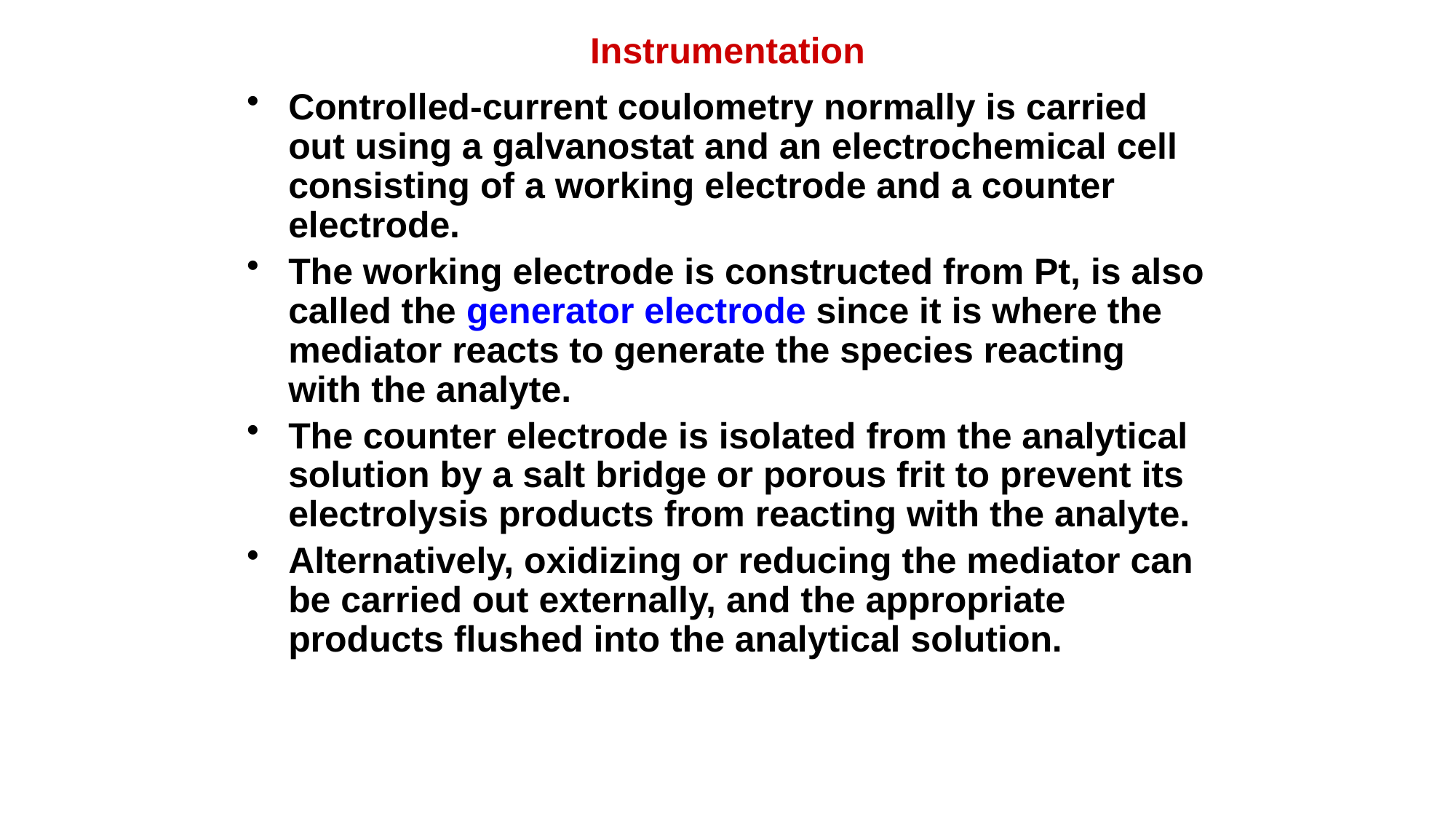

# Instrumentation
Controlled‑current coulometry normally is carried out using a galvanostat and an electrochemical cell consisting of a working electrode and a counter electrode.
The working electrode is constructed from Pt, is also called the generator electrode since it is where the mediator reacts to generate the species reacting with the analyte.
The counter electrode is isolated from the analytical solution by a salt bridge or porous frit to prevent its electrolysis products from reacting with the analyte.
Alternatively, oxidizing or reducing the mediator can be carried out externally, and the appropriate products flushed into the analytical solution.